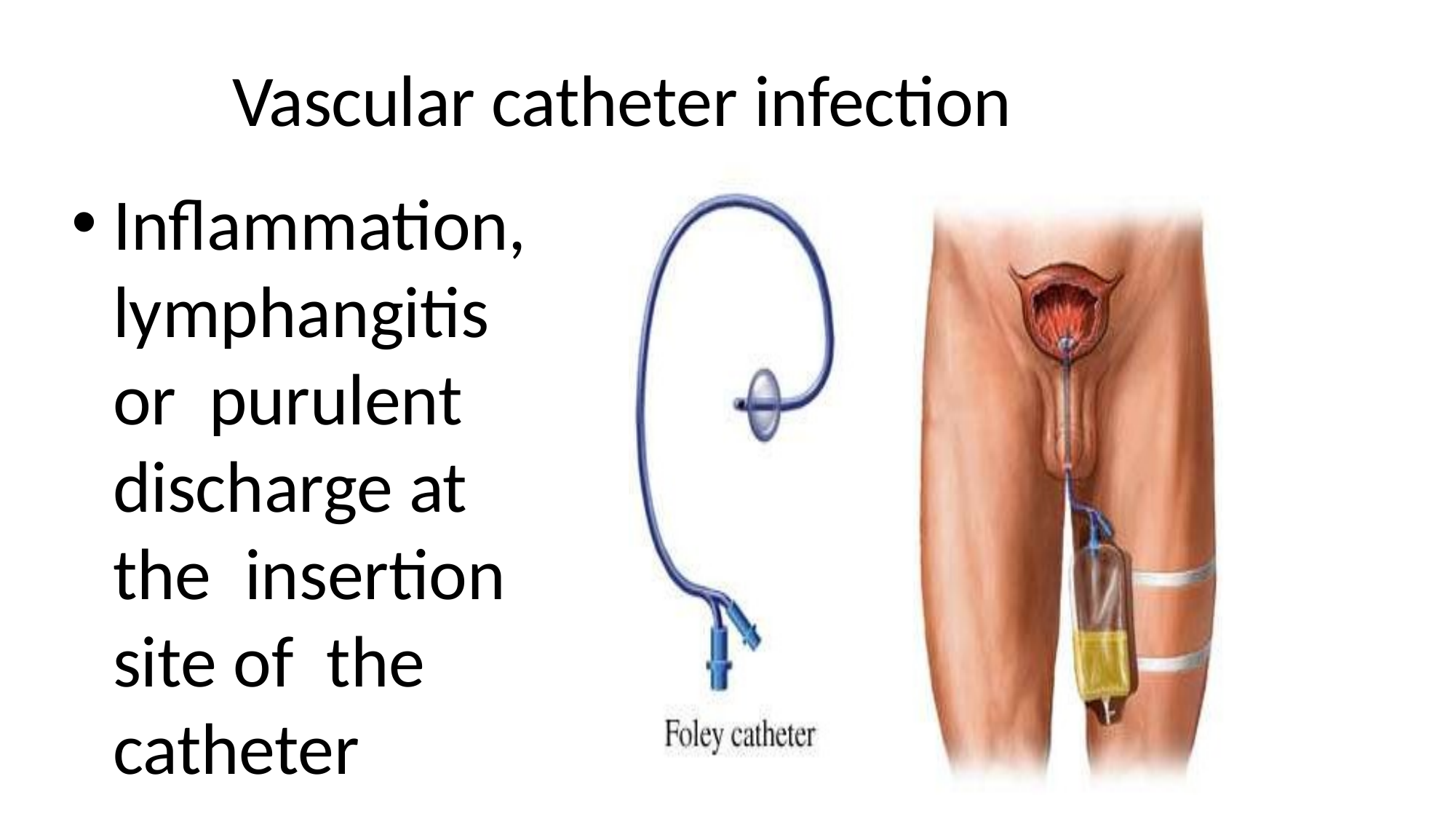

# Vascular catheter infection

Inflammation,  lymphangitis or  purulent  discharge at the  insertion site of  the catheter